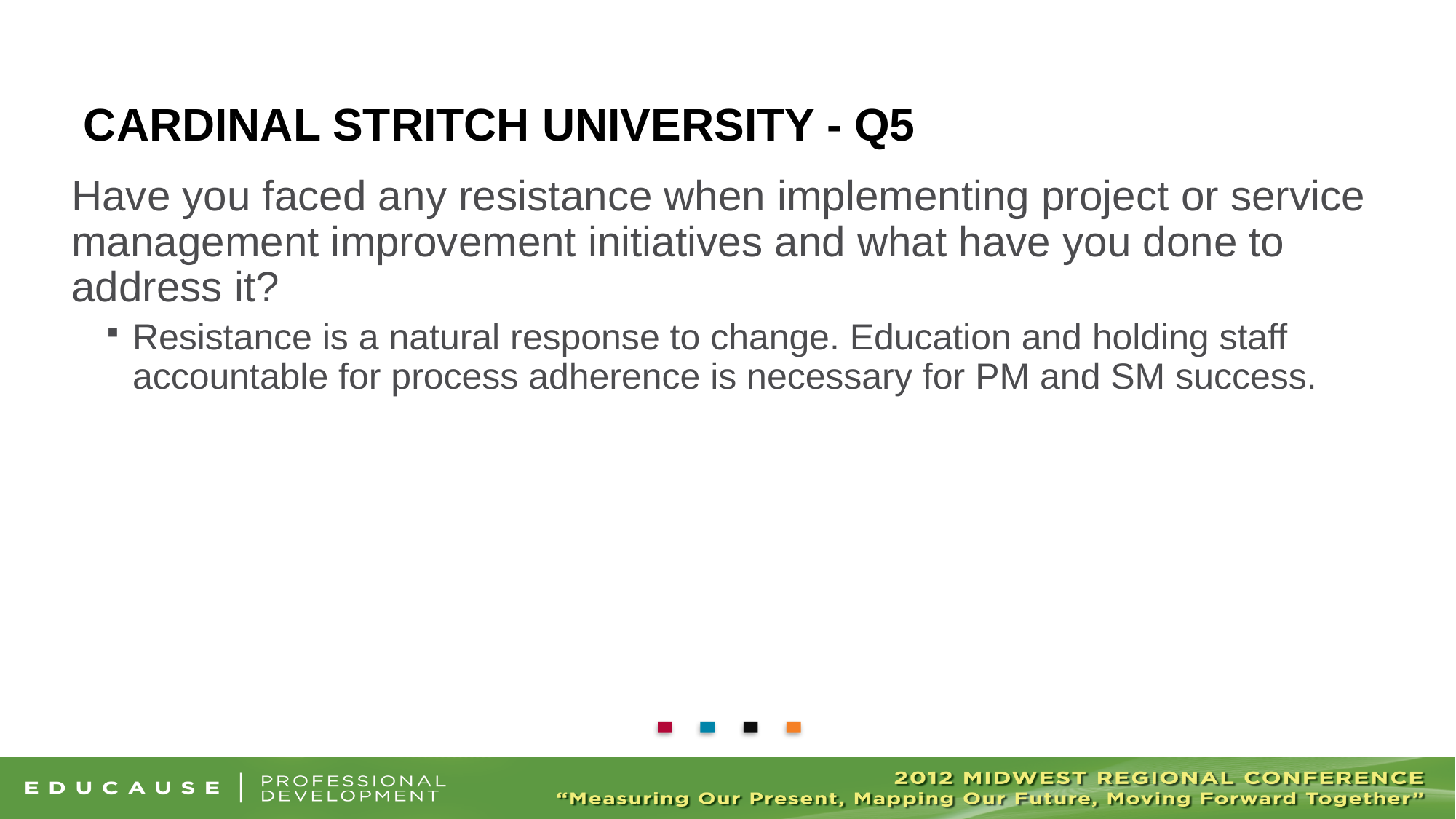

# Cardinal Stritch University - Q5
Have you faced any resistance when implementing project or service management improvement initiatives and what have you done to address it?
Resistance is a natural response to change. Education and holding staff accountable for process adherence is necessary for PM and SM success.